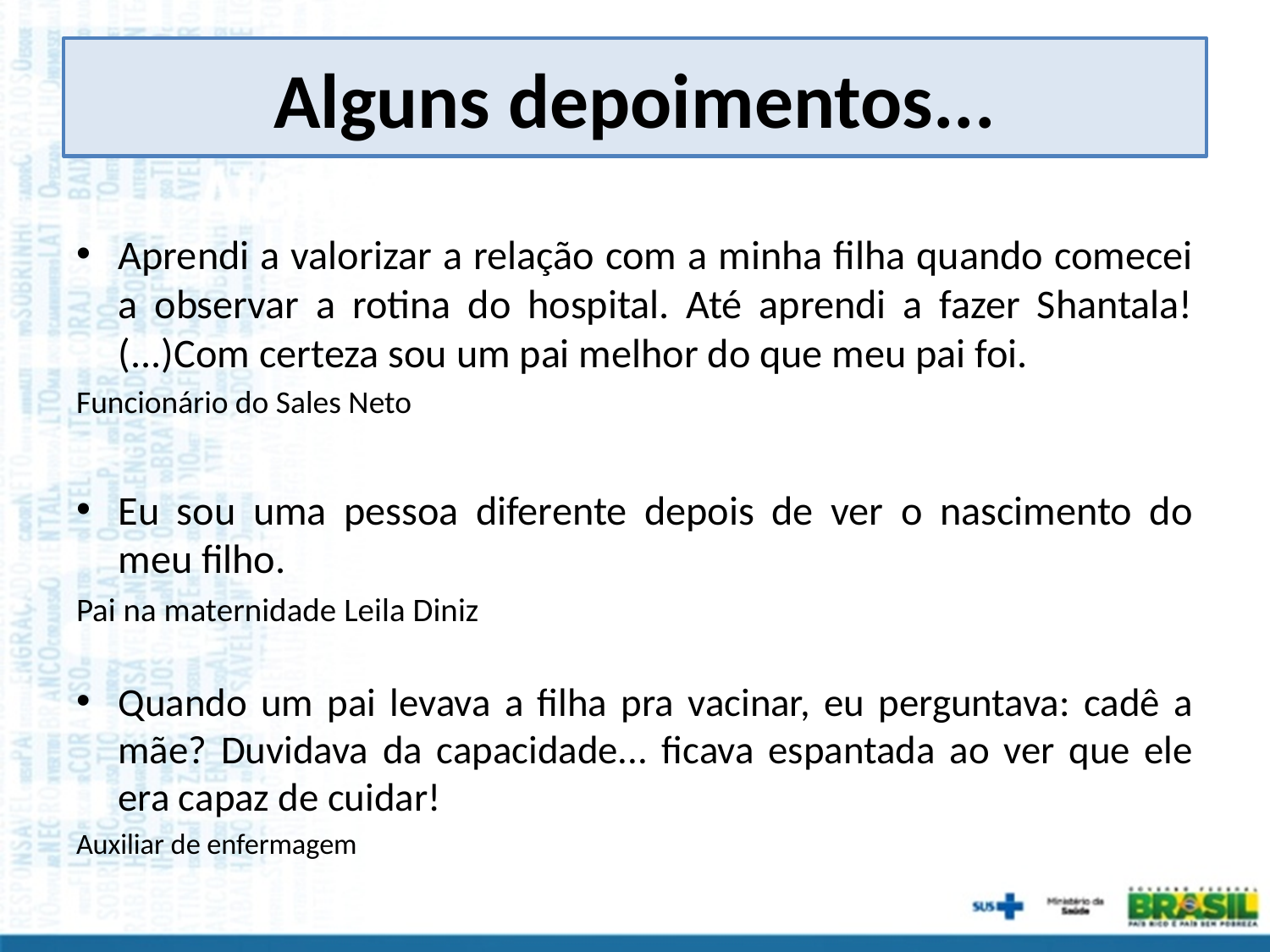

# Alguns depoimentos...
Aprendi a valorizar a relação com a minha filha quando comecei a observar a rotina do hospital. Até aprendi a fazer Shantala! (...)Com certeza sou um pai melhor do que meu pai foi.
Funcionário do Sales Neto

Eu sou uma pessoa diferente depois de ver o nascimento do meu filho.
Pai na maternidade Leila Diniz

Quando um pai levava a filha pra vacinar, eu perguntava: cadê a mãe? Duvidava da capacidade... ficava espantada ao ver que ele era capaz de cuidar!
Auxiliar de enfermagem